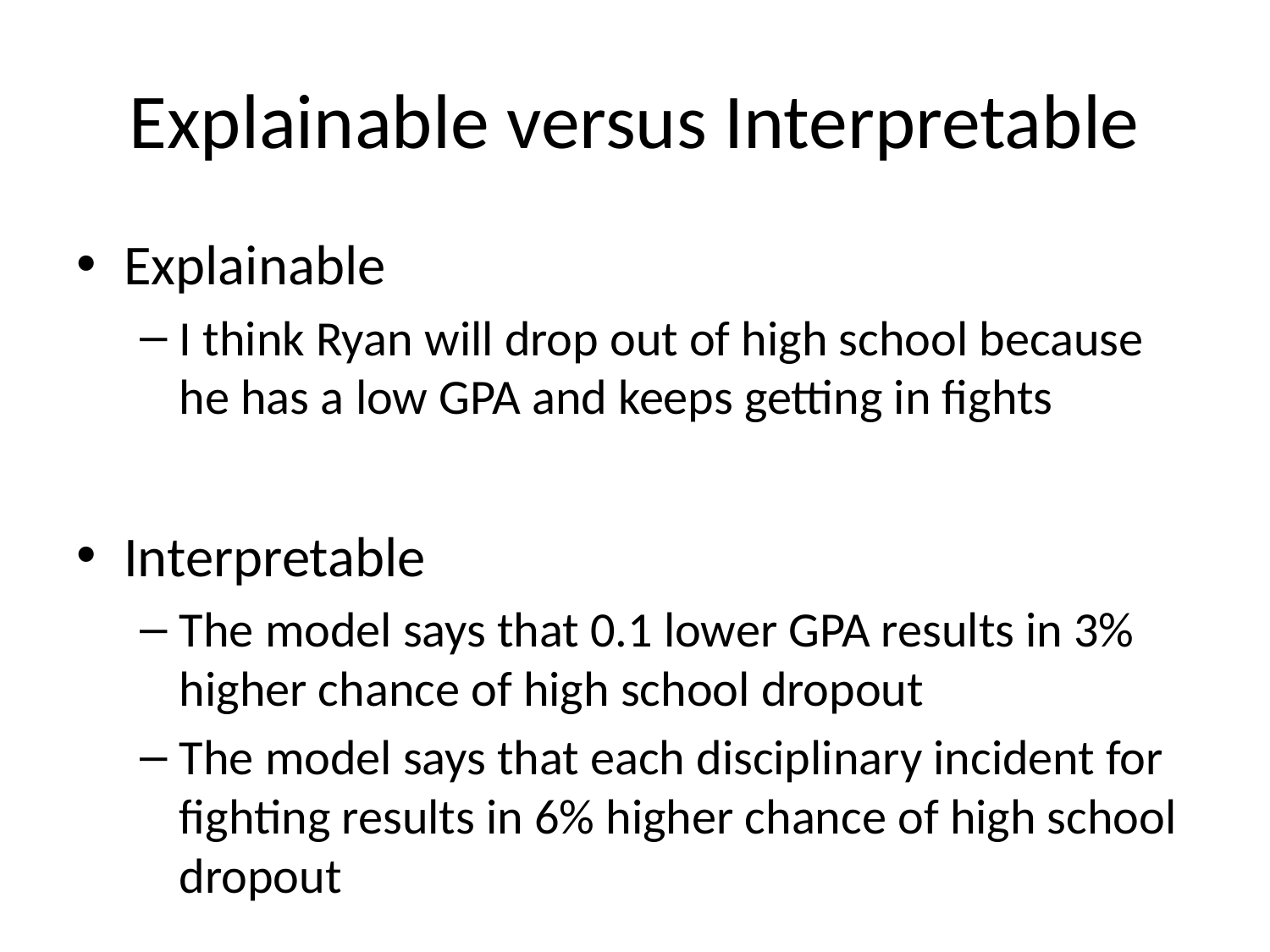

# Explainable versus Interpretable
Explainable
I think Ryan will drop out of high school because he has a low GPA and keeps getting in fights

Interpretable
The model says that 0.1 lower GPA results in 3% higher chance of high school dropout
The model says that each disciplinary incident for fighting results in 6% higher chance of high school dropout